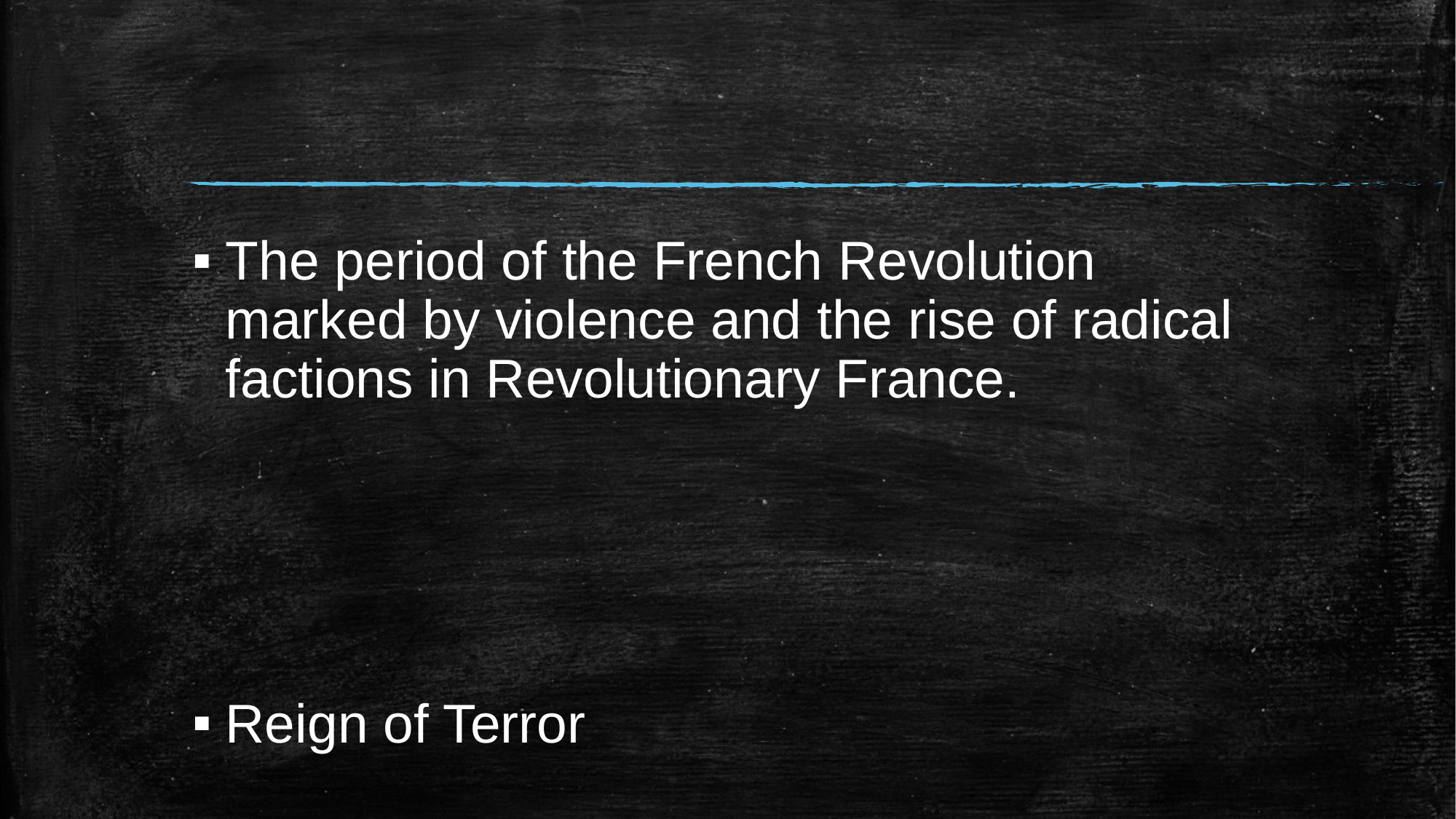

#
The period of the French Revolution marked by violence and the rise of radical factions in Revolutionary France.

Reign of Terror